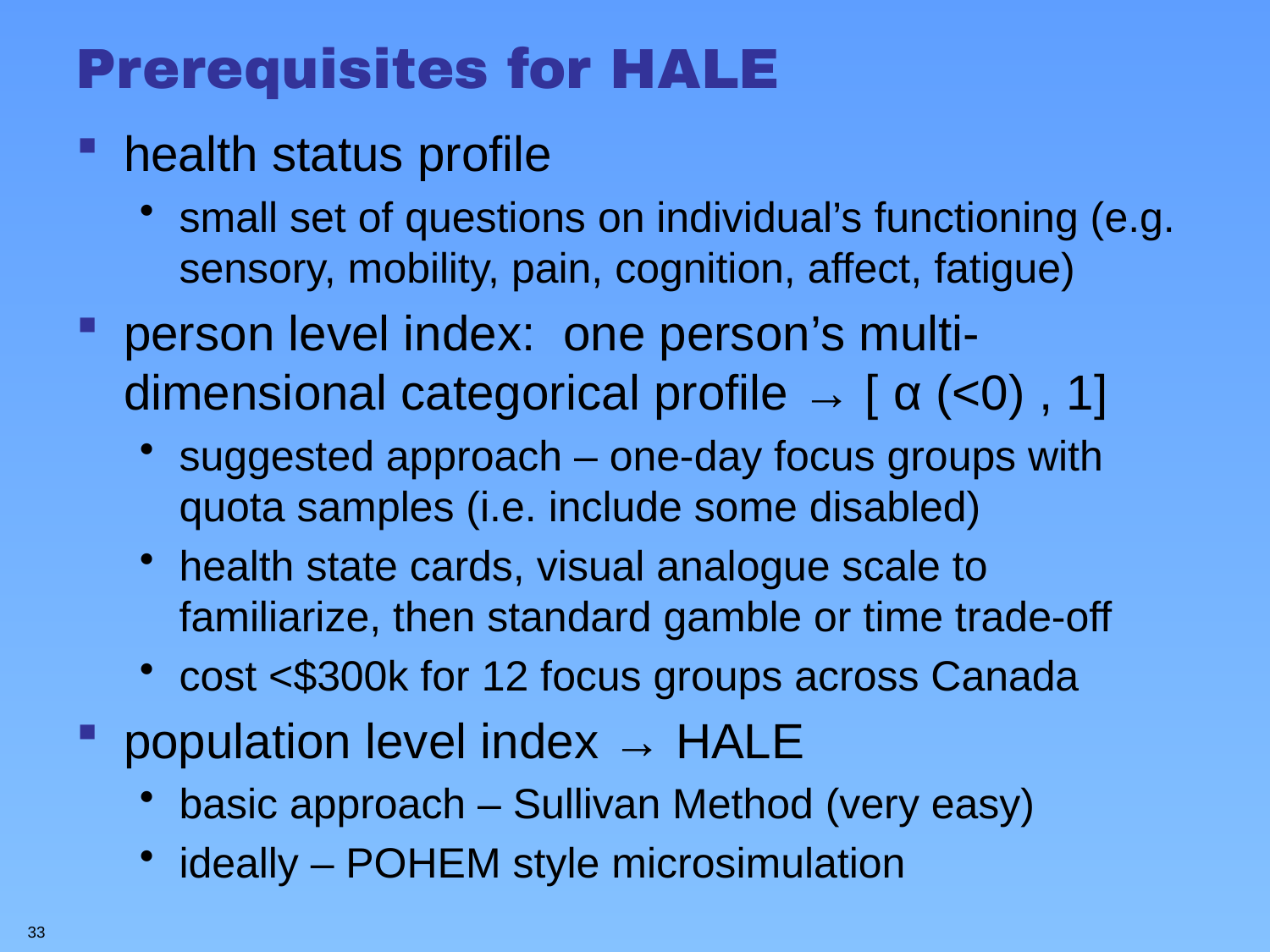

# Prerequisites for HALE
health status profile
small set of questions on individual’s functioning (e.g. sensory, mobility, pain, cognition, affect, fatigue)
person level index:  one person’s multi-dimensional categorical profile → [ α (<0) , 1]
suggested approach – one-day focus groups with quota samples (i.e. include some disabled)
health state cards, visual analogue scale to familiarize, then standard gamble or time trade-off
cost <$300k for 12 focus groups across Canada
population level index → HALE
basic approach – Sullivan Method (very easy)
ideally – POHEM style microsimulation
33